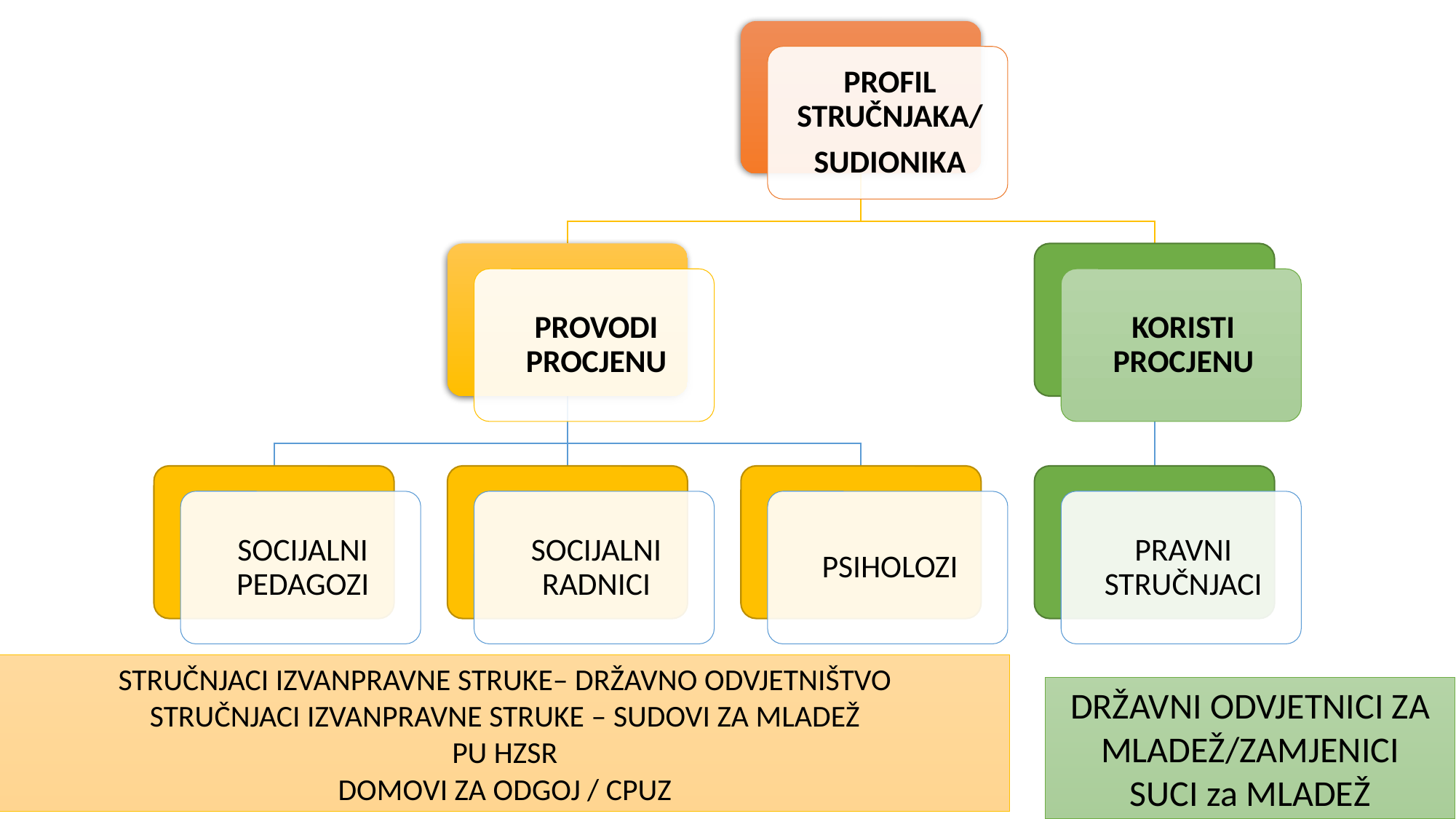

PROFIL STRUČNJAKA/
SUDIONIKA
PROVODI PROCJENU
SOCIJALNI PEDAGOZI
SOCIJALNI RADNICI
PSIHOLOZI
KORISTI PROCJENU
PRAVNI STRUČNJACI
STRUČNJACI IZVANPRAVNE STRUKE– DRŽAVNO ODVJETNIŠTVO
STRUČNJACI IZVANPRAVNE STRUKE – SUDOVI ZA MLADEŽ
PU HZSR
DOMOVI ZA ODGOJ / CPUZ
DRŽAVNI ODVJETNICI ZA MLADEŽ/ZAMJENICI
SUCI za MLADEŽ